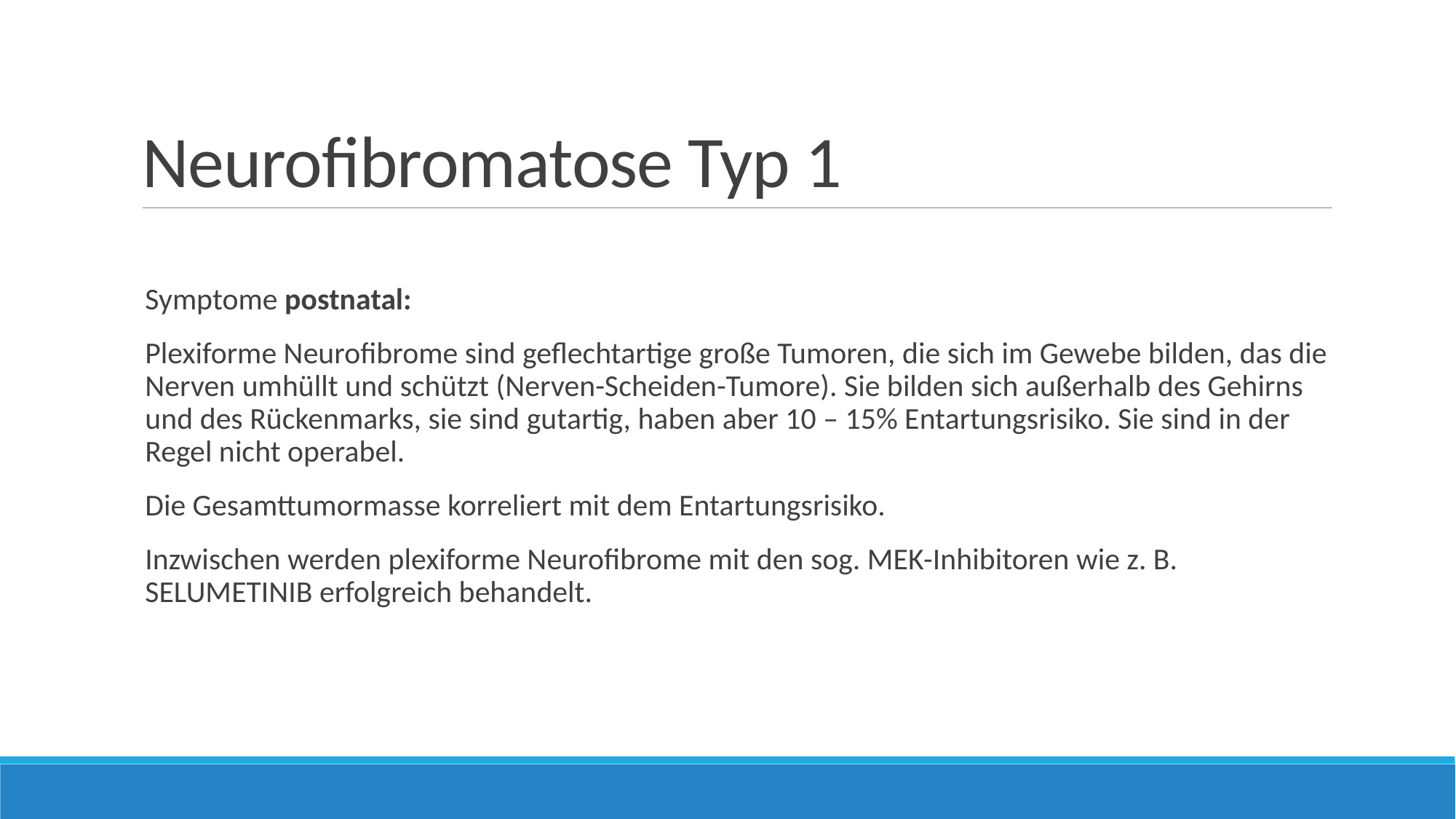

# Neurofibromatose Typ 1

Symptome postnatal:
Plexiforme Neurofibrome sind geflechtartige große Tumoren, die sich im Gewebe bilden, das die Nerven umhüllt und schützt (Nerven-Scheiden-Tumore). Sie bilden sich außerhalb des Gehirns und des Rückenmarks, sie sind gutartig, haben aber 10 – 15% Entartungsrisiko. Sie sind in der Regel nicht operabel.
Die Gesamttumormasse korreliert mit dem Entartungsrisiko.
Inzwischen werden plexiforme Neurofibrome mit den sog. MEK-Inhibitoren wie z. B. SELUMETINIB erfolgreich behandelt.